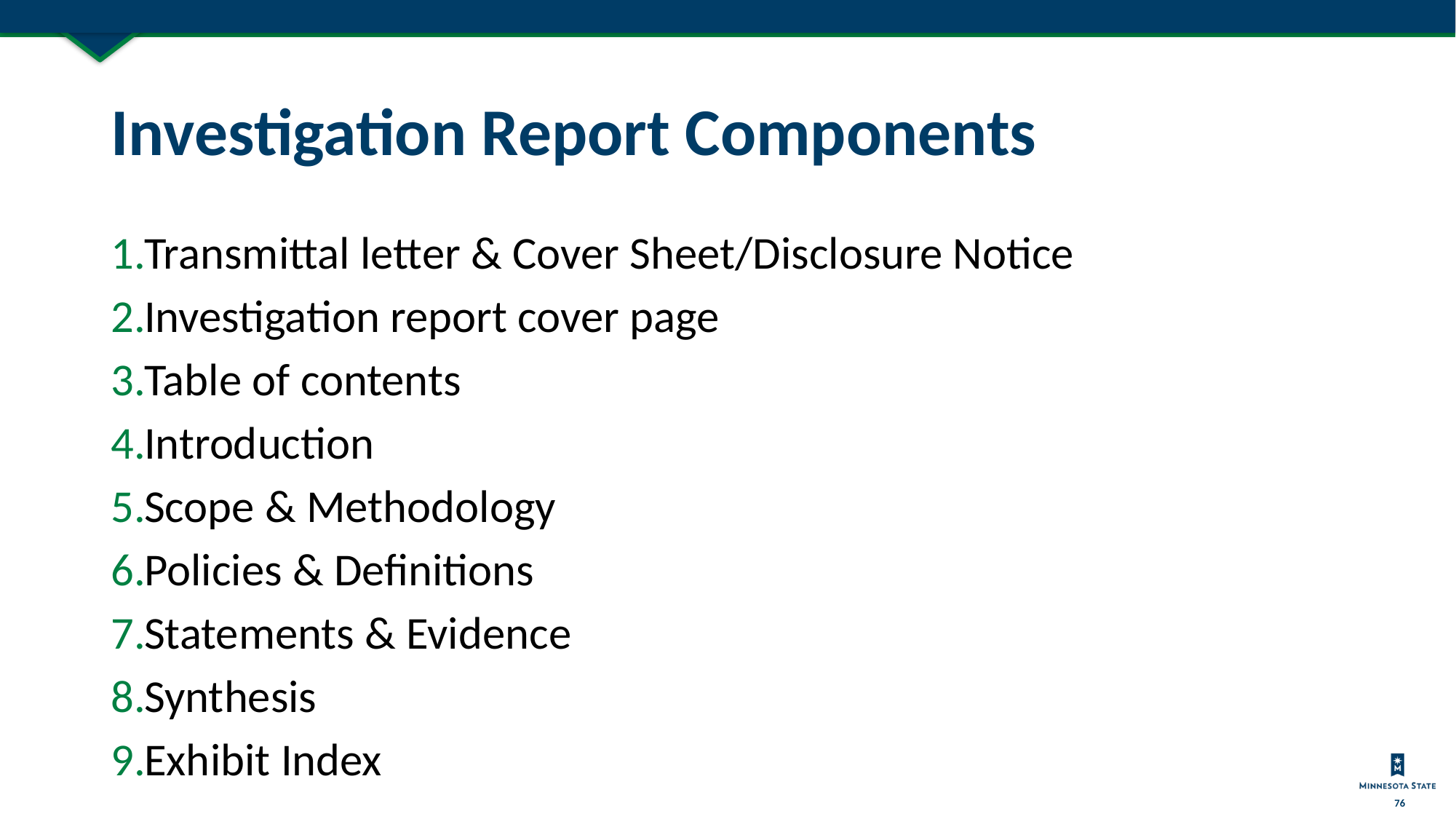

# Investigation Report Components
Transmittal letter & Cover Sheet/Disclosure Notice
Investigation report cover page
Table of contents
Introduction
Scope & Methodology
Policies & Definitions
Statements & Evidence
Synthesis
Exhibit Index